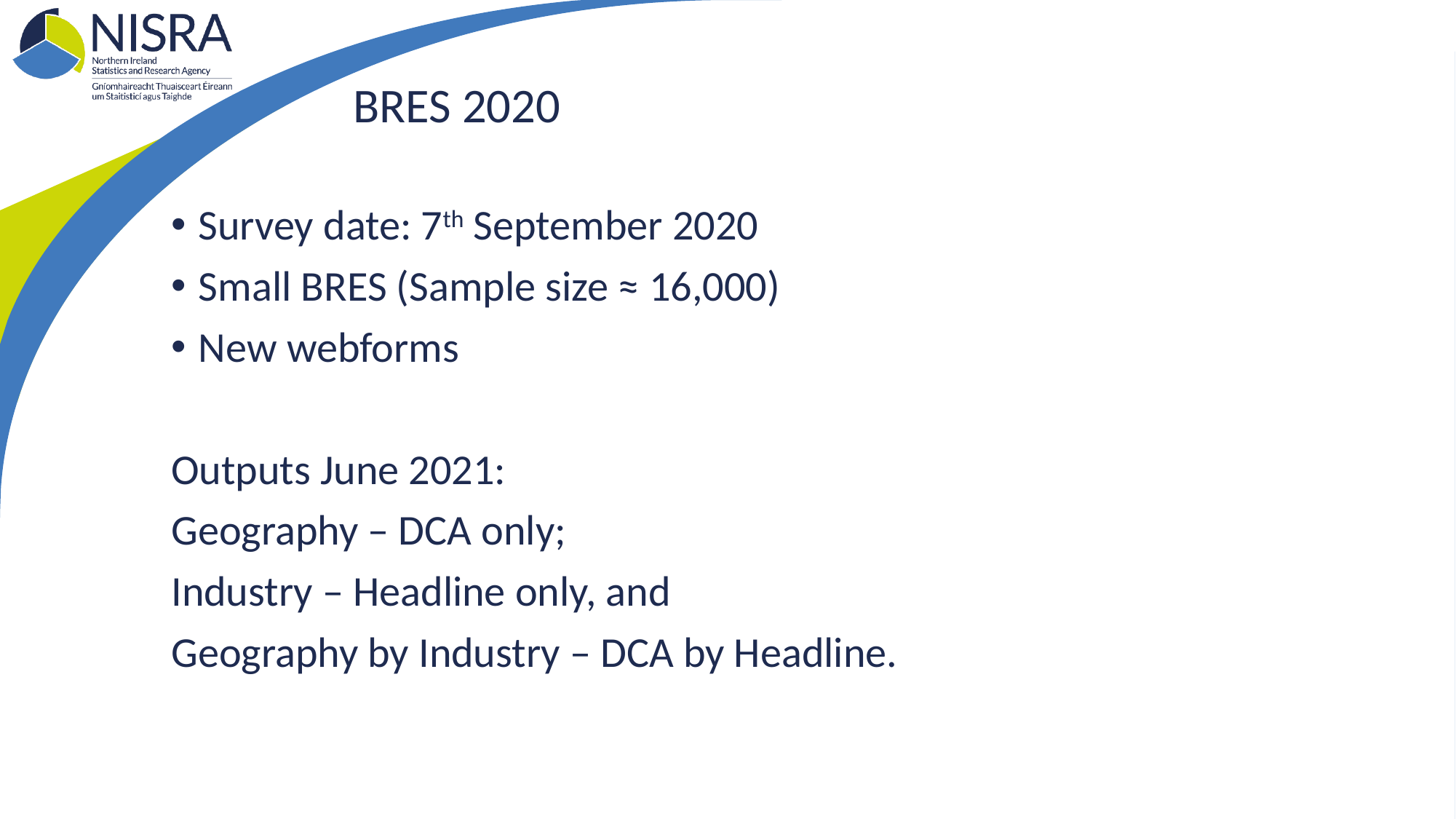

# BRES 2020
Survey date: 7th September 2020
Small BRES (Sample size ≈ 16,000)
New webforms

Outputs June 2021:
Geography – DCA only;
Industry – Headline only, and
Geography by Industry – DCA by Headline.